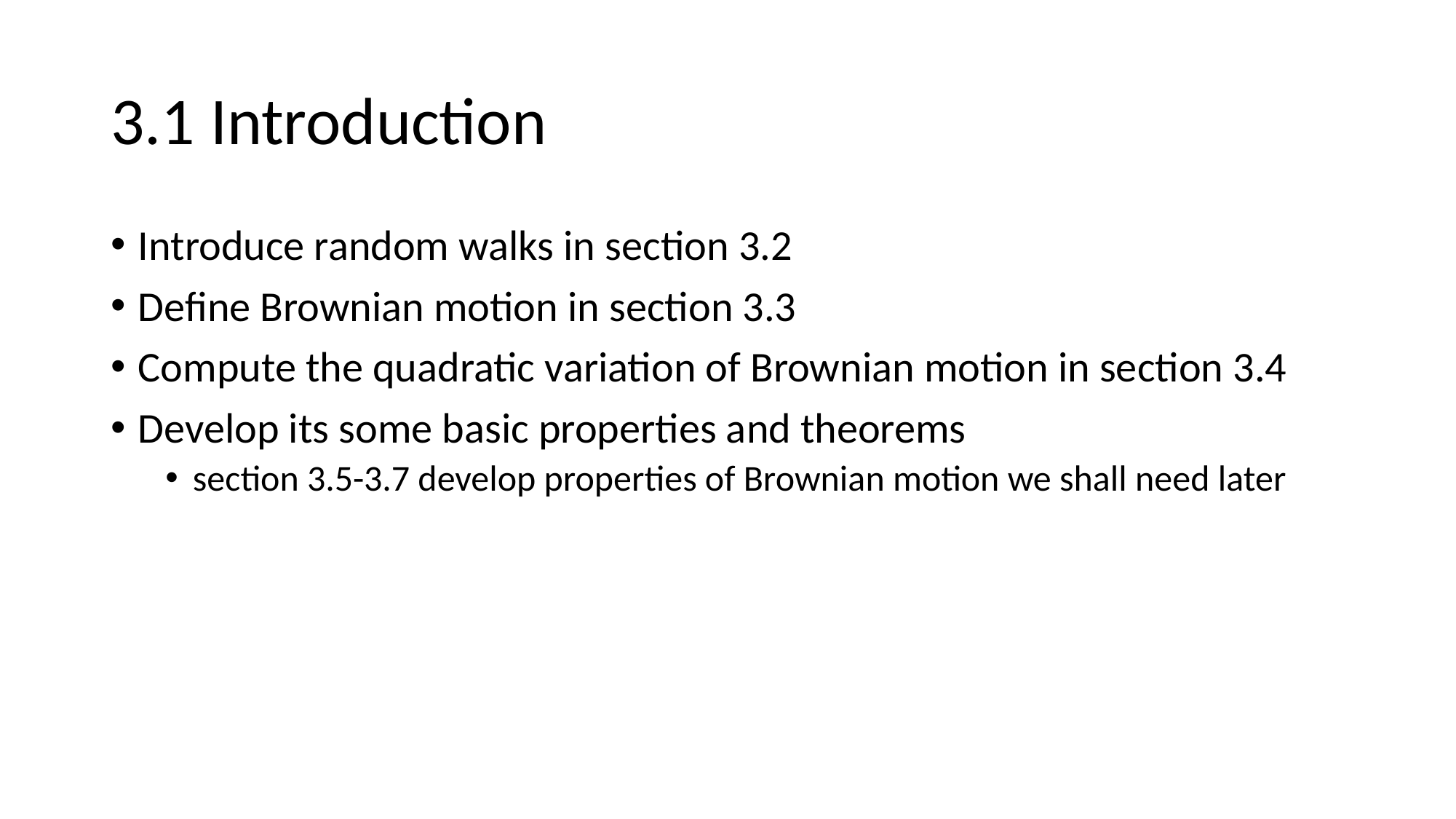

# 3.1 Introduction
Introduce random walks in section 3.2
Define Brownian motion in section 3.3
Compute the quadratic variation of Brownian motion in section 3.4
Develop its some basic properties and theorems
section 3.5-3.7 develop properties of Brownian motion we shall need later